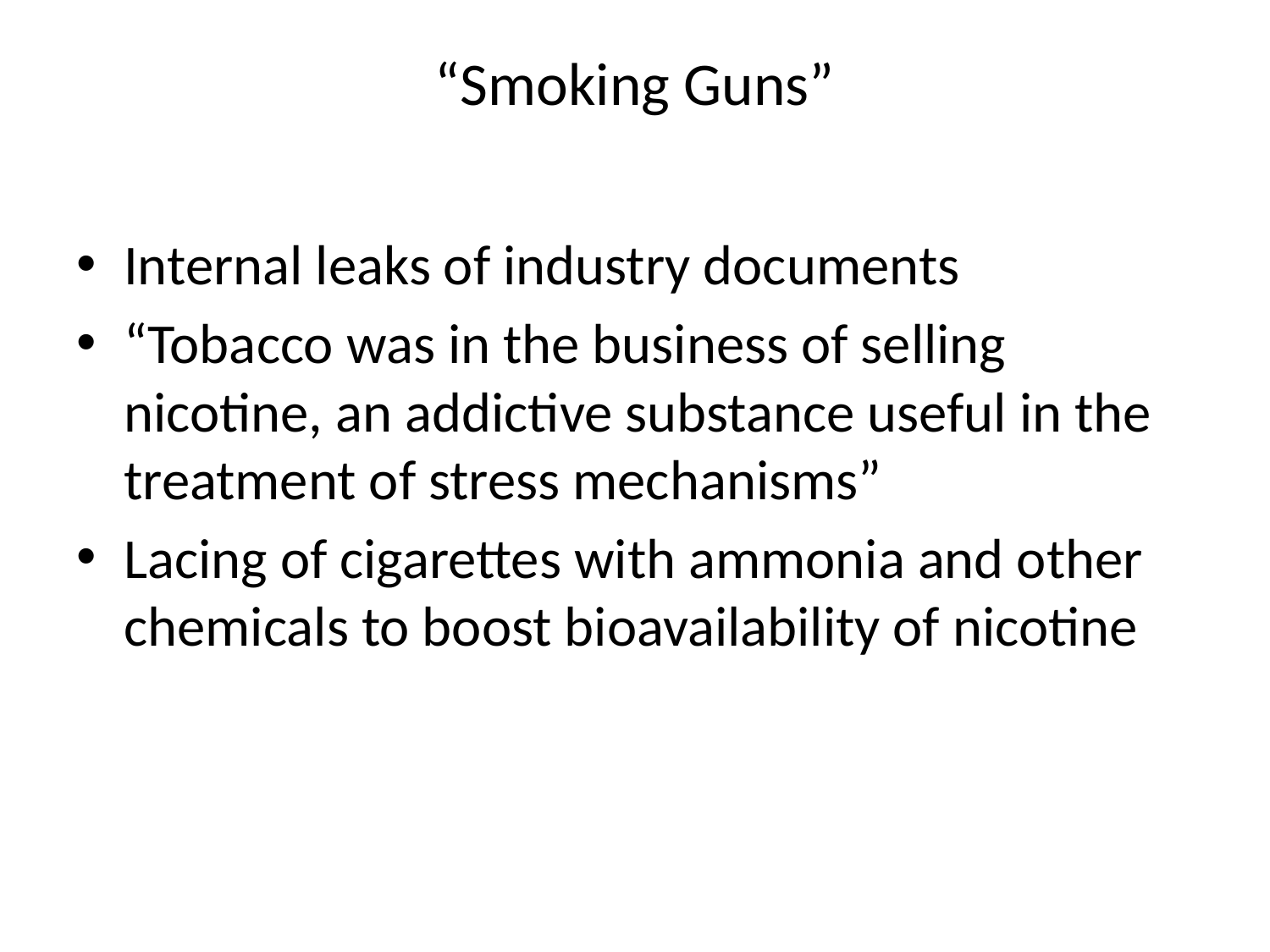

# “Smoking Guns”
Internal leaks of industry documents
“Tobacco was in the business of selling nicotine, an addictive substance useful in the treatment of stress mechanisms”
Lacing of cigarettes with ammonia and other chemicals to boost bioavailability of nicotine